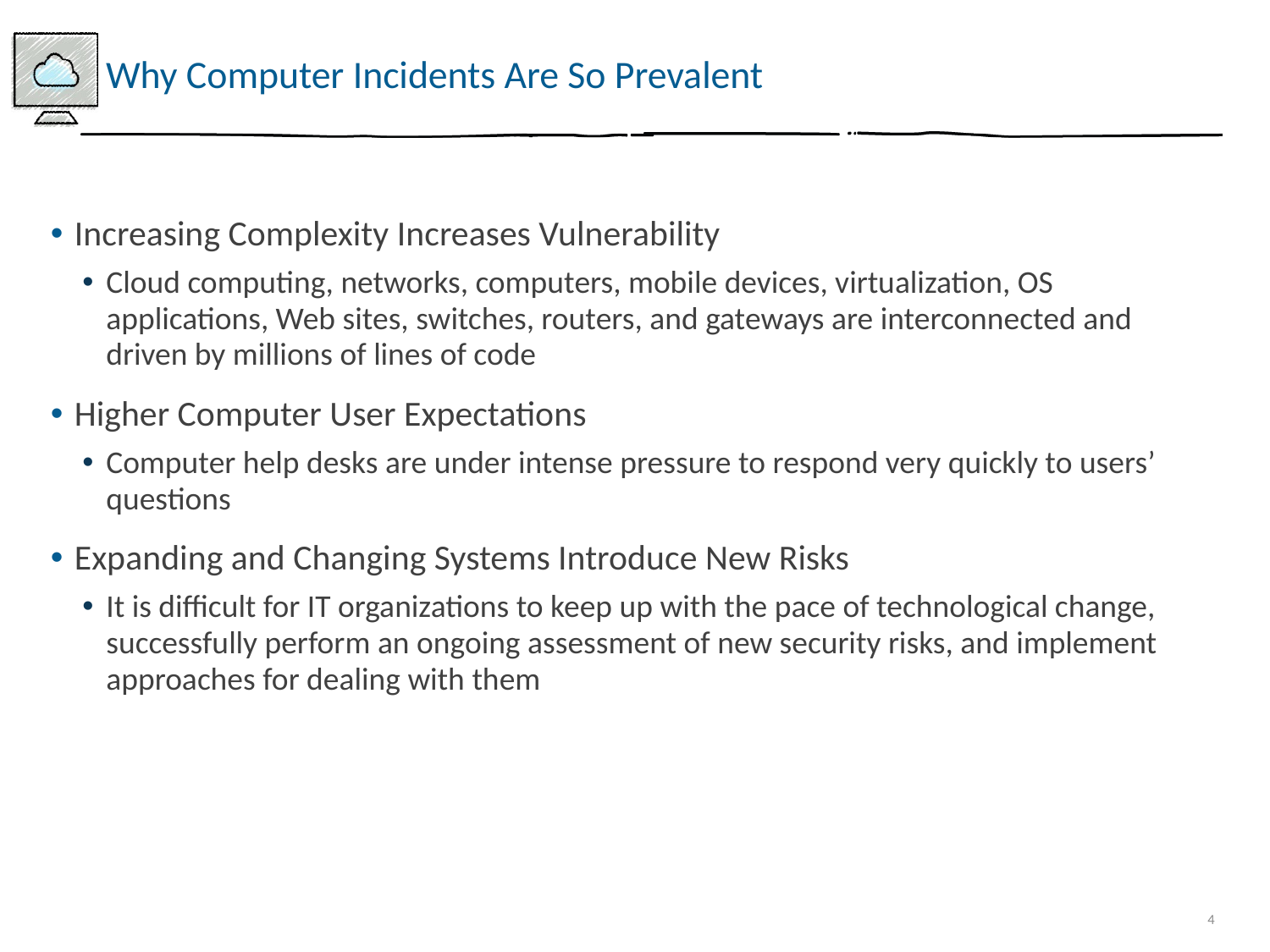

# Why Computer Incidents Are So Prevalent
Increasing Complexity Increases Vulnerability
Cloud computing, networks, computers, mobile devices, virtualization, OS applications, Web sites, switches, routers, and gateways are interconnected and driven by millions of lines of code
Higher Computer User Expectations
Computer help desks are under intense pressure to respond very quickly to users’ questions
Expanding and Changing Systems Introduce New Risks
It is difficult for IT organizations to keep up with the pace of technological change, successfully perform an ongoing assessment of new security risks, and implement approaches for dealing with them